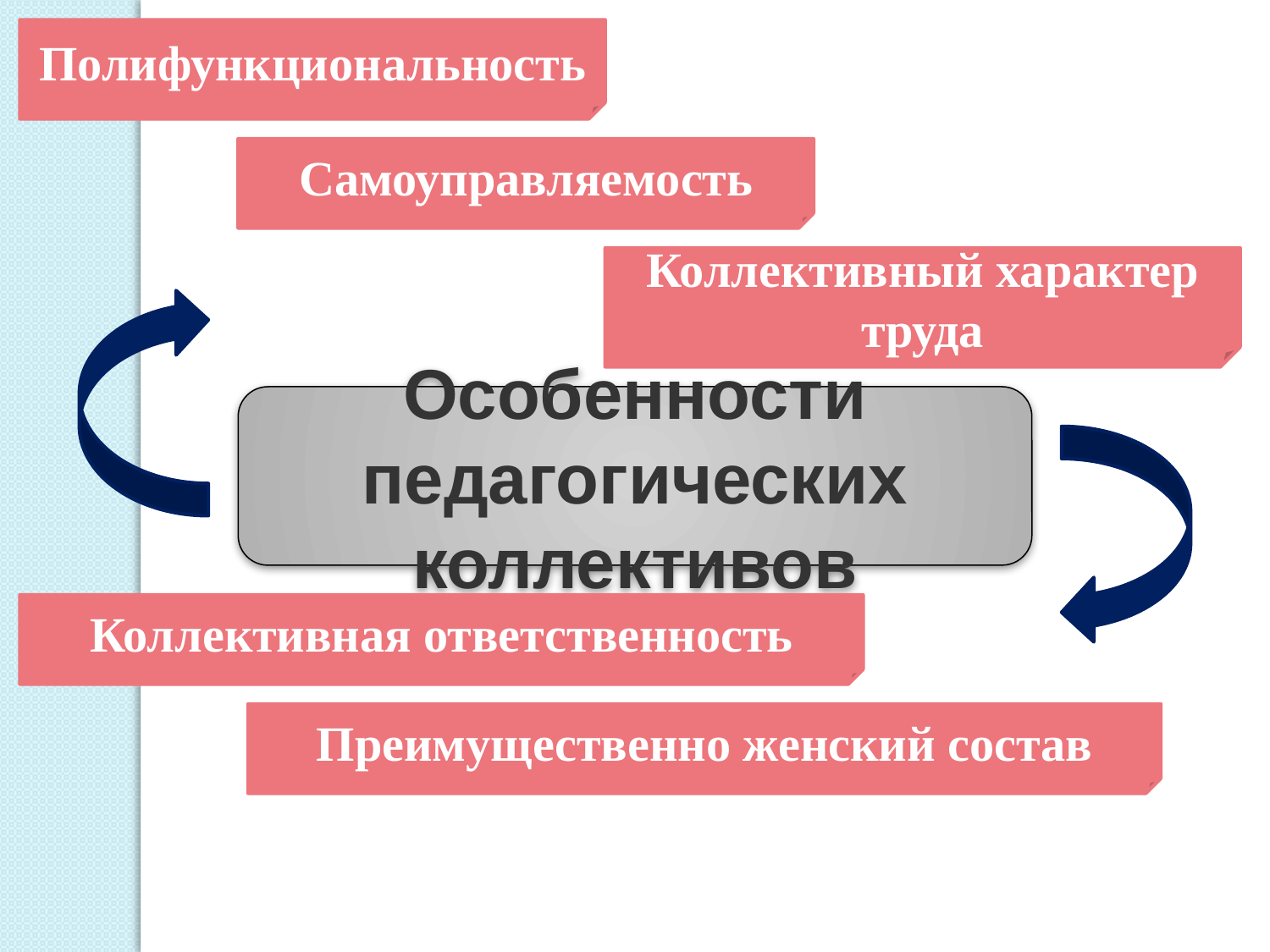

Полифункциональность
Самоуправляемость

Коллективный характер труда

Особенности педагогических коллективов

Коллективная ответственность
Преимущественно женский состав